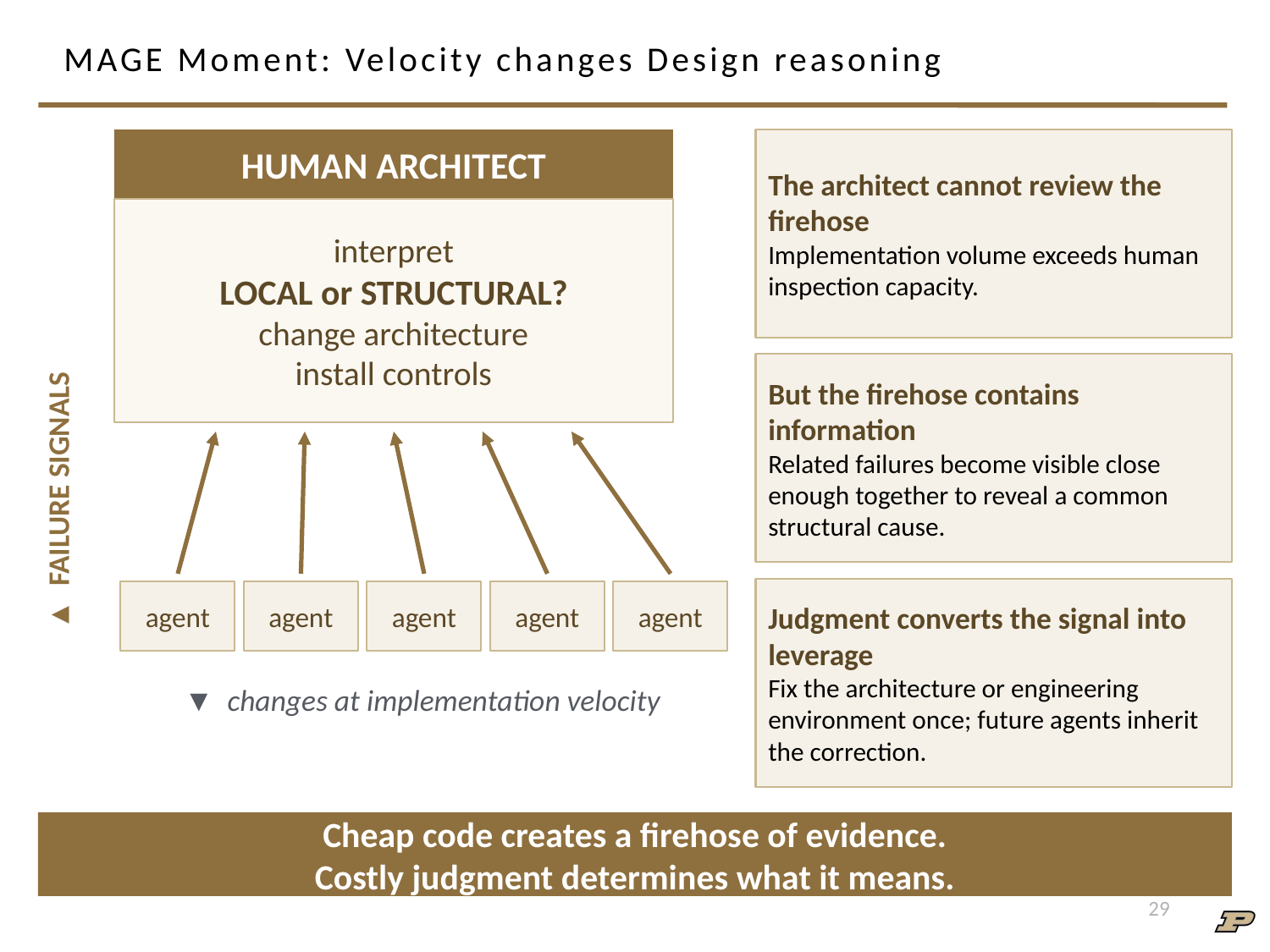

# MAGE Moment: Velocity changes Design reasoning
HUMAN ARCHITECT
The architect cannot review the firehose
Implementation volume exceeds human inspection capacity.
interpret
LOCAL or STRUCTURAL?
change architecture
install controls
But the firehose contains information
Related failures become visible close enough together to reveal a common structural cause.
▲  FAILURE SIGNALS
Judgment converts the signal into leverage
Fix the architecture or engineering environment once; future agents inherit the correction.
agent
agent
agent
agent
agent
▼  changes at implementation velocity
Cheap code creates a firehose of evidence.
Costly judgment determines what it means.
29